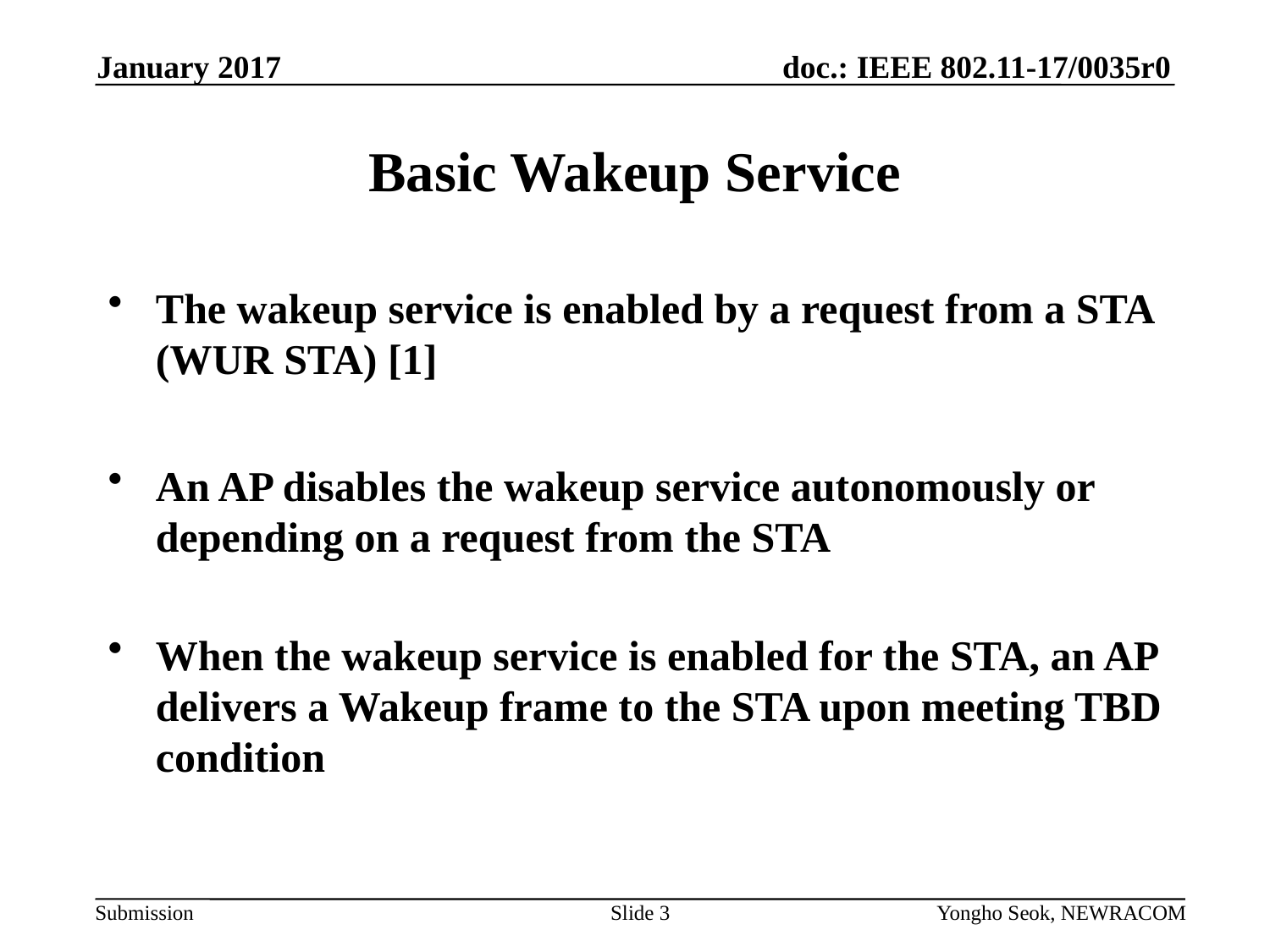

January 2017
# Basic Wakeup Service
The wakeup service is enabled by a request from a STA (WUR STA) [1]

An AP disables the wakeup service autonomously or depending on a request from the STA

When the wakeup service is enabled for the STA, an AP delivers a Wakeup frame to the STA upon meeting TBD condition
Slide 3
Yongho Seok, NEWRACOM